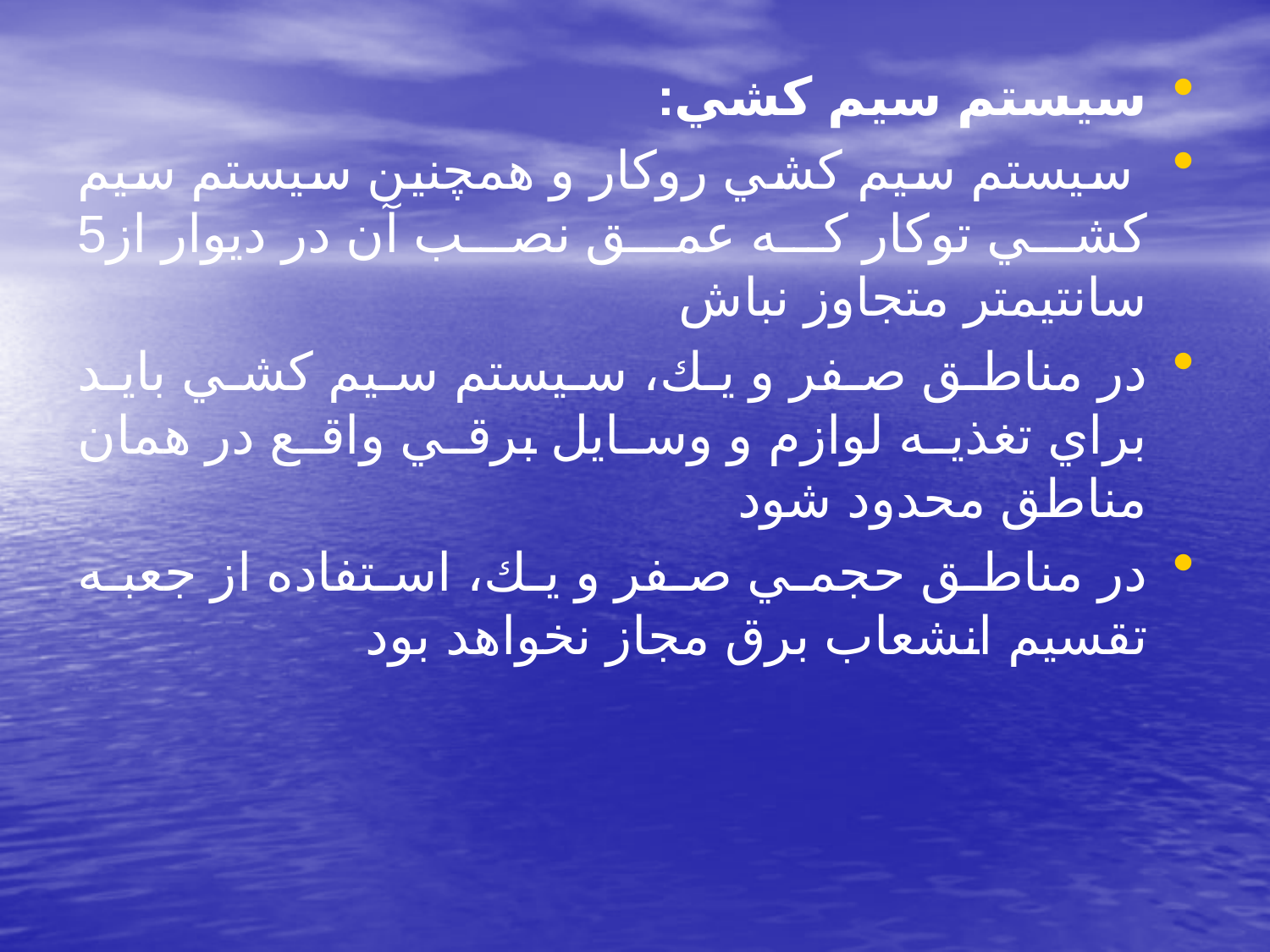

سيستم سيم كشي:
 سيستم سيم كشي روكار و همچنين سيستم سيم كشي توكار كه عمق نصب آن در ديوار از5 سانتيمتر متجاوز نباش
در مناطق صفر و يك، سيستم سيم كشي بايد براي تغذيه لوازم و وسايل برقي واقع در همان مناطق محدود شود
در مناطق حجمي صفر و يك، استفاده از جعبه تقسيم انشعاب برق مجاز نخواهد بود